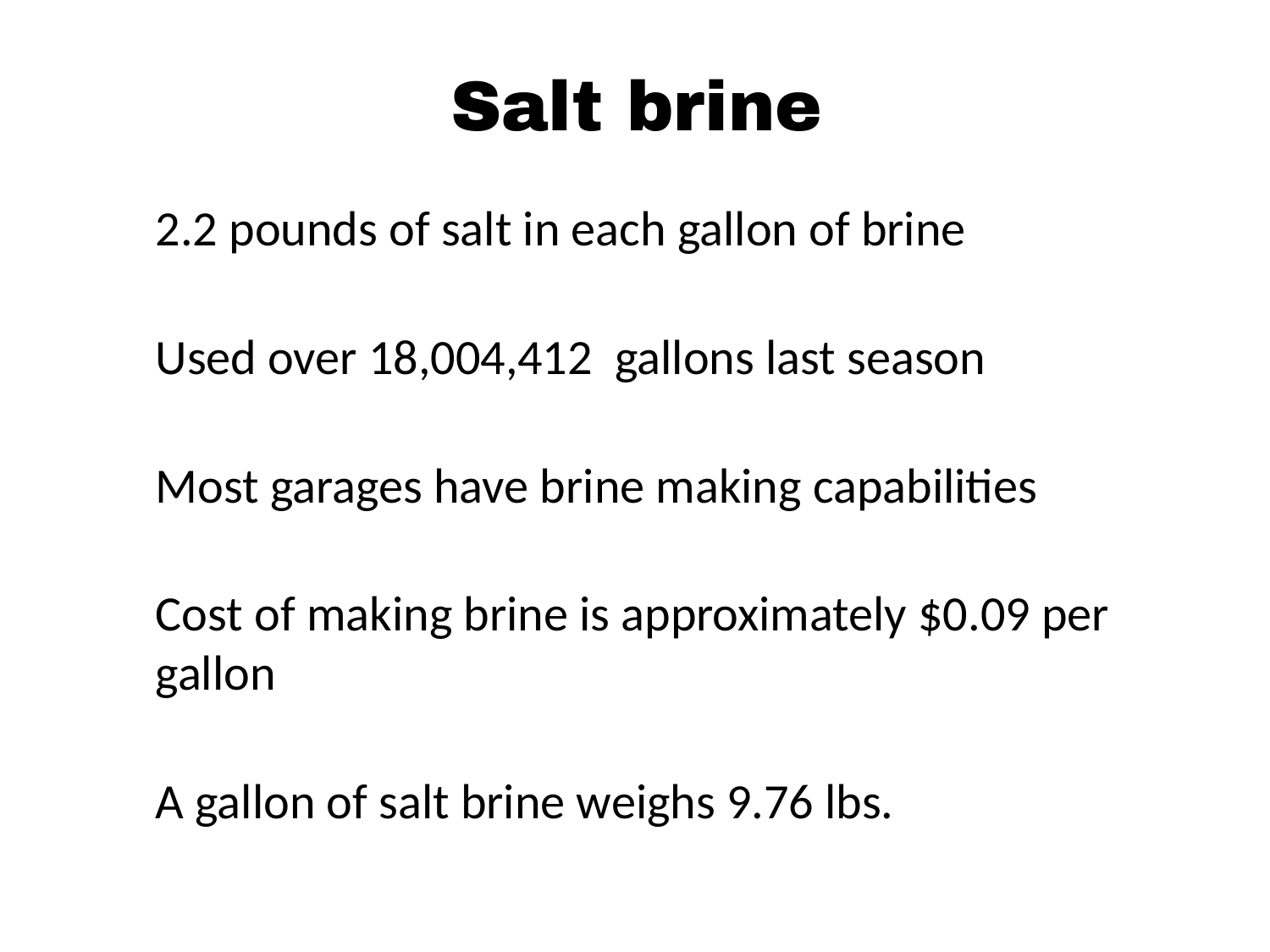

# Salt brine
2.2 pounds of salt in each gallon of brine
Used over 18,004,412  gallons last season
Most garages have brine making capabilities
Cost of making brine is approximately $0.09 per gallon
A gallon of salt brine weighs 9.76 lbs.